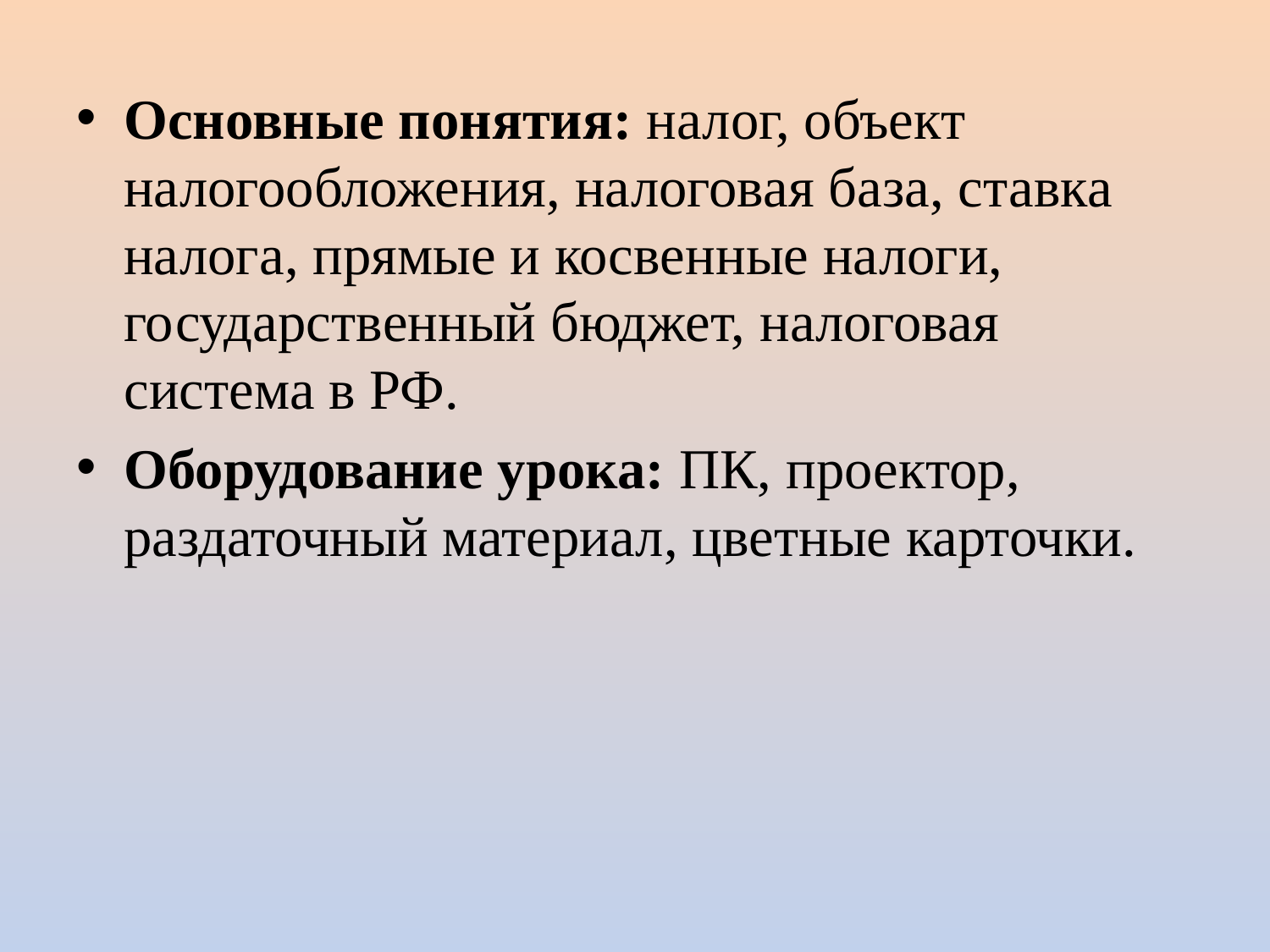

Основные понятия: налог, объект налогообложения, налоговая база, ставка налога, прямые и косвенные налоги, государственный бюджет, налоговая система в РФ.
Оборудование урока: ПК, проектор, раздаточный материал, цветные карточки.